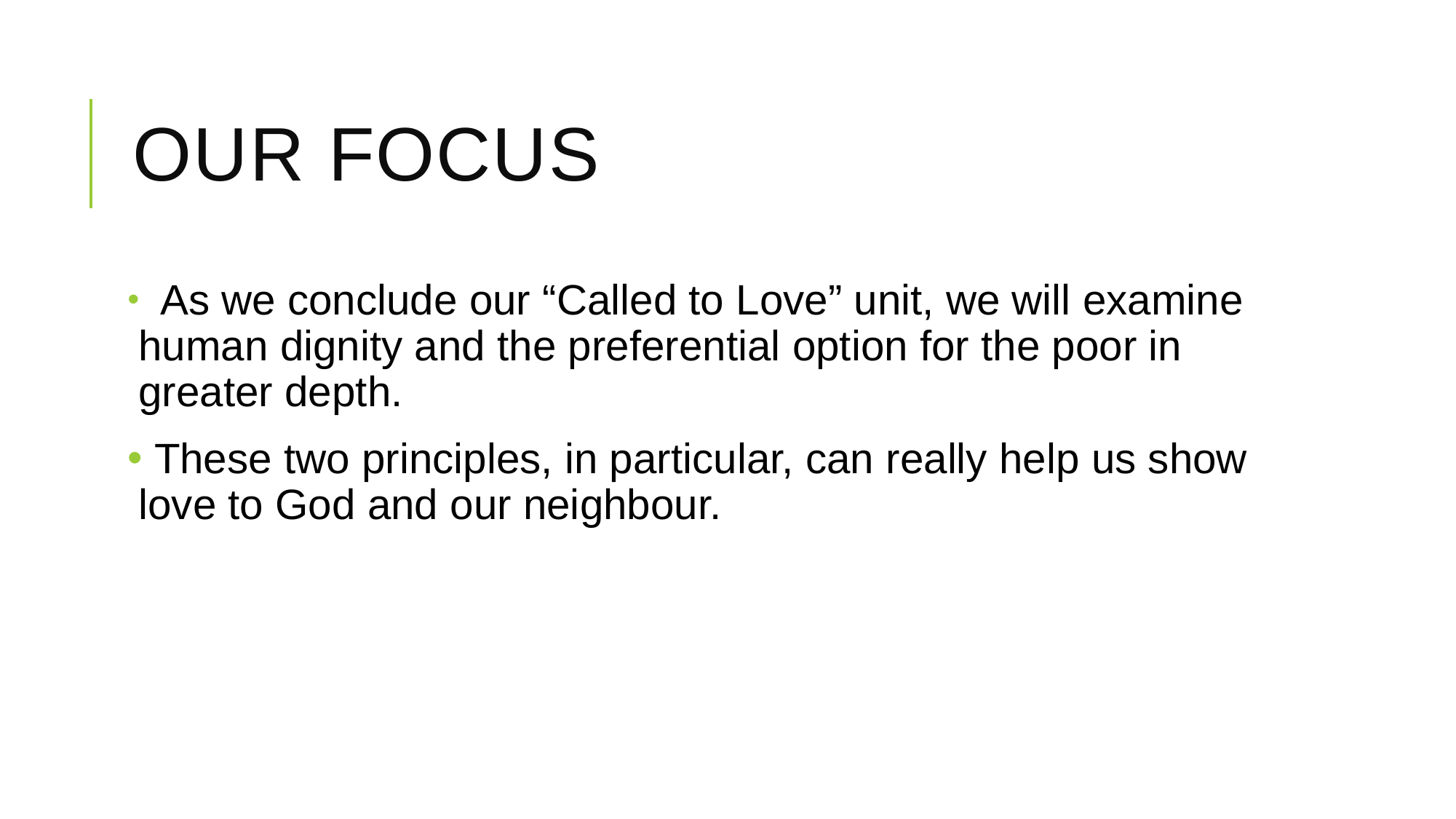

# Our focus
  As we conclude our “Called to Love” unit, we will examine human dignity and the preferential option for the poor in greater depth.
 These two principles, in particular, can really help us show love to God and our neighbour.